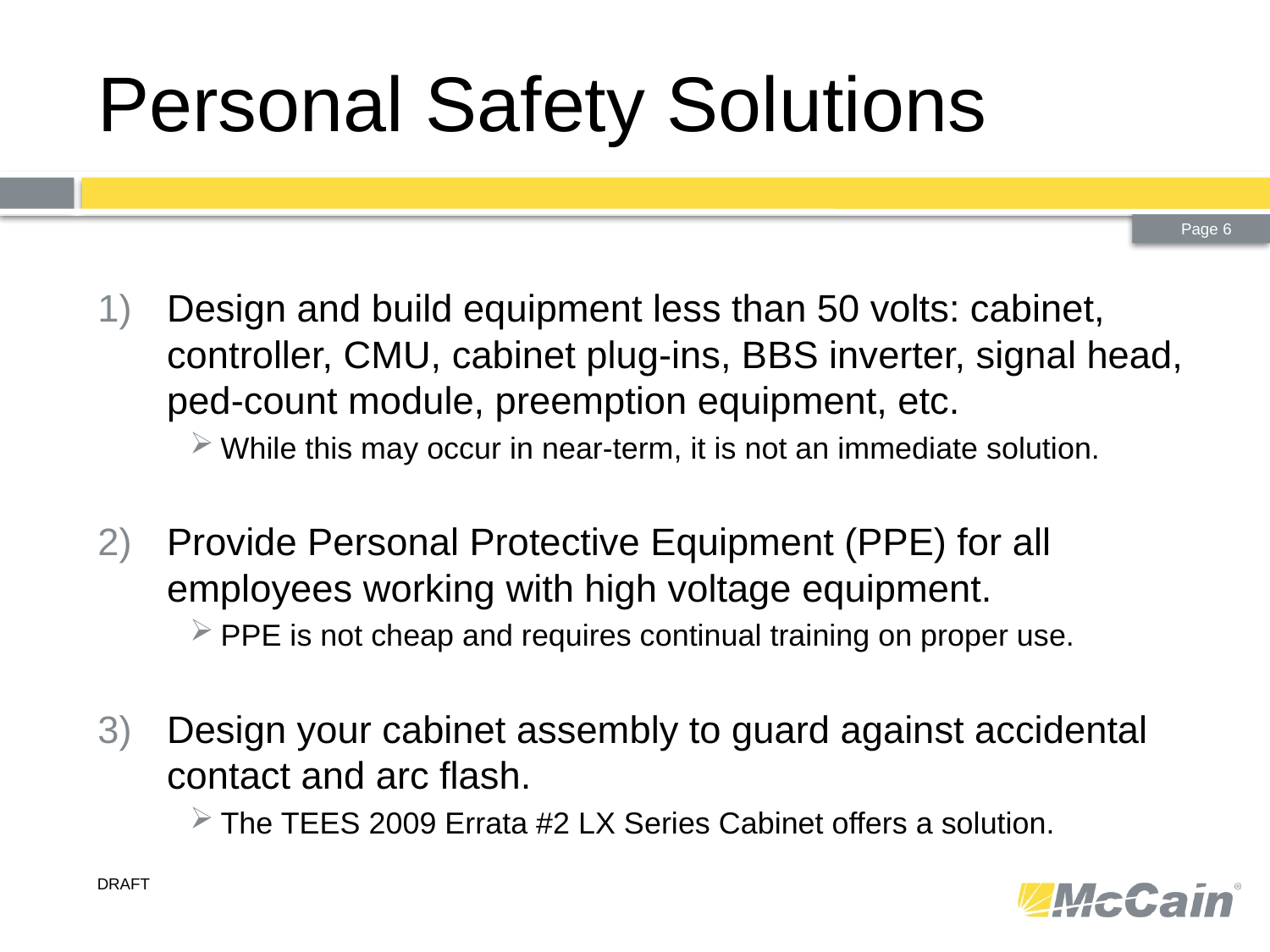

# Personal Safety Solutions

Design and build equipment less than 50 volts: cabinet, controller, CMU, cabinet plug-ins, BBS inverter, signal head, ped-count module, preemption equipment, etc.
While this may occur in near-term, it is not an immediate solution.

Provide Personal Protective Equipment (PPE) for all employees working with high voltage equipment.
PPE is not cheap and requires continual training on proper use.

Design your cabinet assembly to guard against accidental contact and arc flash.
The TEES 2009 Errata #2 LX Series Cabinet offers a solution.

DRAFT